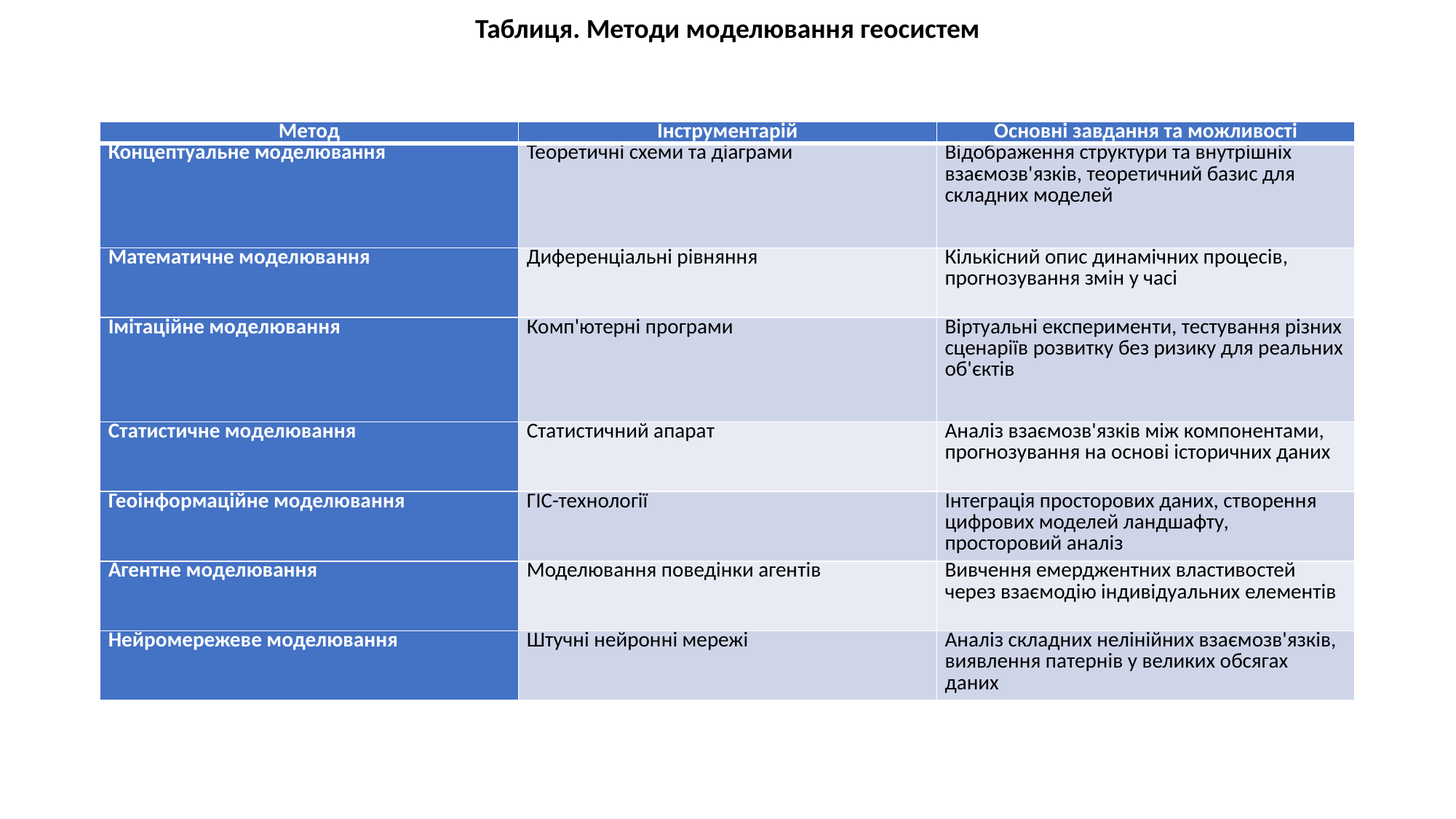

Таблиця. Методи моделювання геосистем
| Метод | Інструментарій | Основні завдання та можливості |
| --- | --- | --- |
| Концептуальне моделювання | Теоретичні схеми та діаграми | Відображення структури та внутрішніх взаємозв'язків, теоретичний базис для складних моделей |
| Математичне моделювання | Диференціальні рівняння | Кількісний опис динамічних процесів, прогнозування змін у часі |
| Імітаційне моделювання | Комп'ютерні програми | Віртуальні експерименти, тестування різних сценаріїв розвитку без ризику для реальних об'єктів |
| Статистичне моделювання | Статистичний апарат | Аналіз взаємозв'язків між компонентами, прогнозування на основі історичних даних |
| Геоінформаційне моделювання | ГІС-технології | Інтеграція просторових даних, створення цифрових моделей ландшафту, просторовий аналіз |
| Агентне моделювання | Моделювання поведінки агентів | Вивчення емерджентних властивостей через взаємодію індивідуальних елементів |
| Нейромережеве моделювання | Штучні нейронні мережі | Аналіз складних нелінійних взаємозв'язків, виявлення патернів у великих обсягах даних |